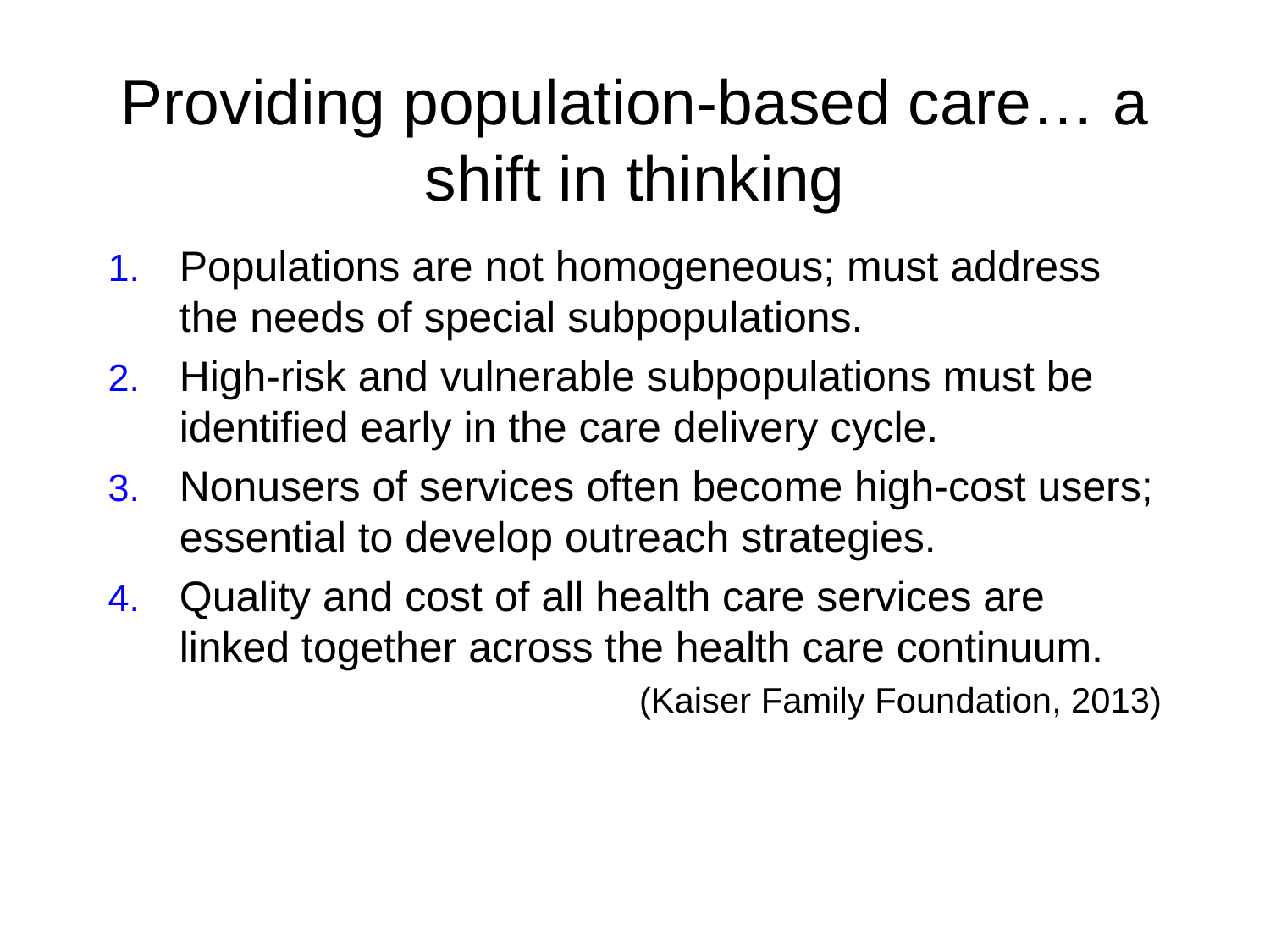

# Providing population-based care… a shift in thinking
Populations are not homogeneous; must address the needs of special subpopulations.
High-risk and vulnerable subpopulations must be identified early in the care delivery cycle.
Nonusers of services often become high-cost users; essential to develop outreach strategies.
Quality and cost of all health care services are linked together across the health care continuum.
(Kaiser Family Foundation, 2013)
Copyright © 2015, 2011, 2007, 2001, 1997, 1993 by Saunders, an imprint of Elsevier Inc.
36